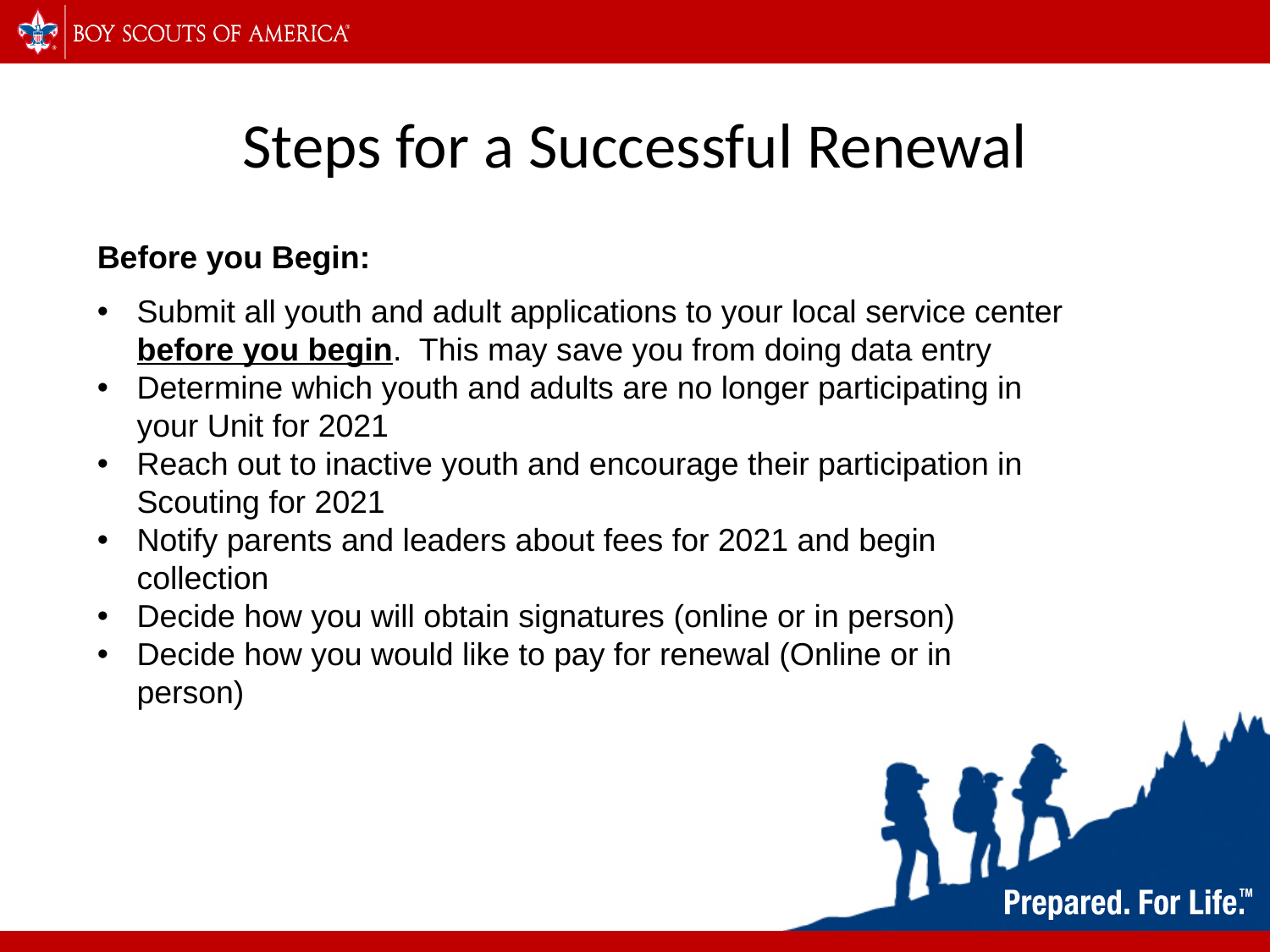

# Steps for a Successful Renewal
Before you Begin:

Submit all youth and adult applications to your local service center before you begin.  This may save you from doing data entry
Determine which youth and adults are no longer participating in your Unit for 2021
Reach out to inactive youth and encourage their participation in Scouting for 2021
Notify parents and leaders about fees for 2021 and begin collection
Decide how you will obtain signatures (online or in person)
Decide how you would like to pay for renewal (Online or in person)